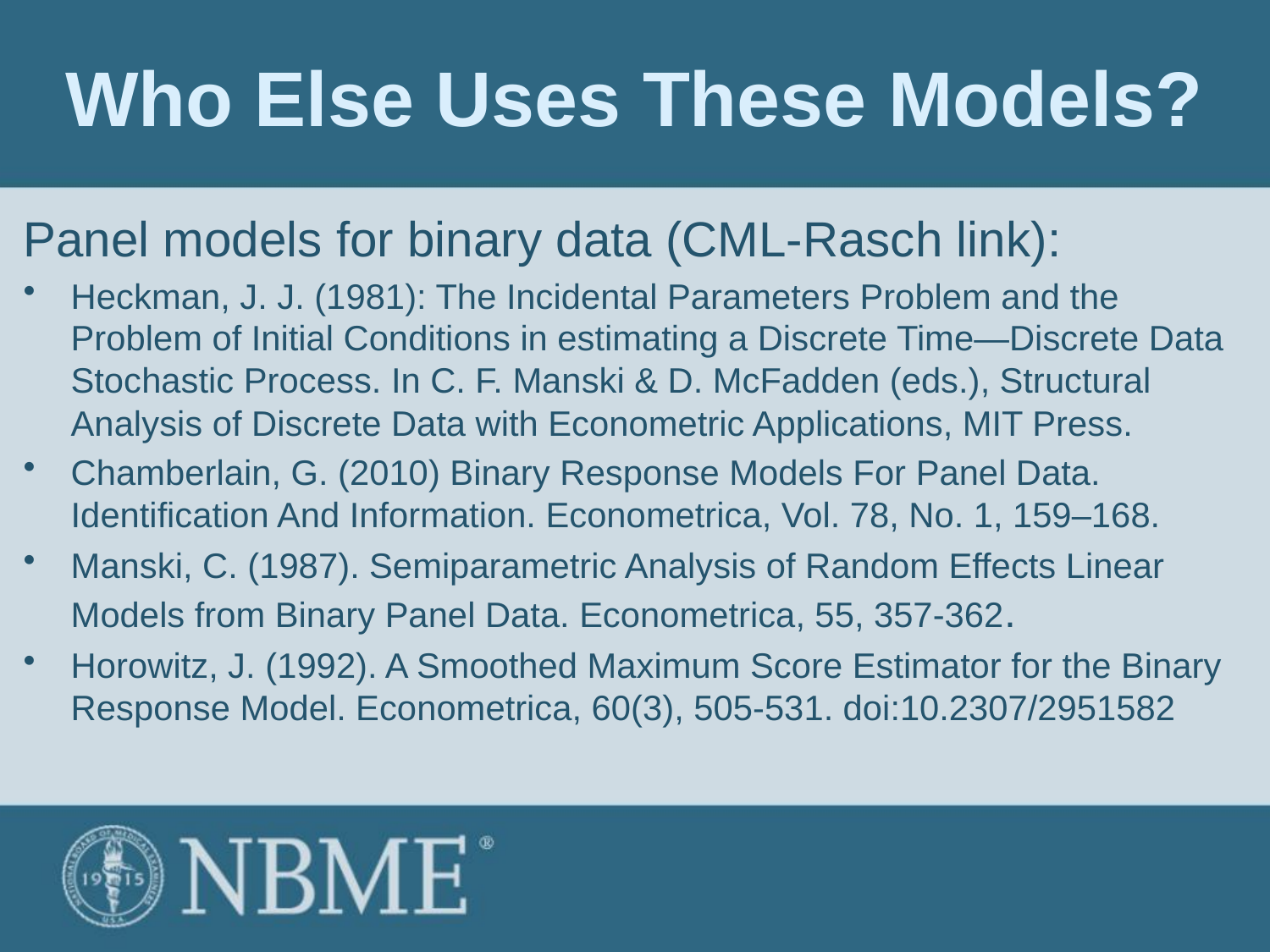

# Who Else Uses These Models?
Panel models for binary data (CML-Rasch link):
Heckman, J. J. (1981): The Incidental Parameters Problem and the Problem of Initial Conditions in estimating a Discrete Time—Discrete Data Stochastic Process. In C. F. Manski & D. McFadden (eds.), Structural Analysis of Discrete Data with Econometric Applications, MIT Press.
Chamberlain, G. (2010) Binary Response Models For Panel Data. Identification And Information. Econometrica, Vol. 78, No. 1, 159–168.
Manski, C. (1987). Semiparametric Analysis of Random Effects Linear Models from Binary Panel Data. Econometrica, 55, 357-362.
Horowitz, J. (1992). A Smoothed Maximum Score Estimator for the Binary Response Model. Econometrica, 60(3), 505-531. doi:10.2307/2951582